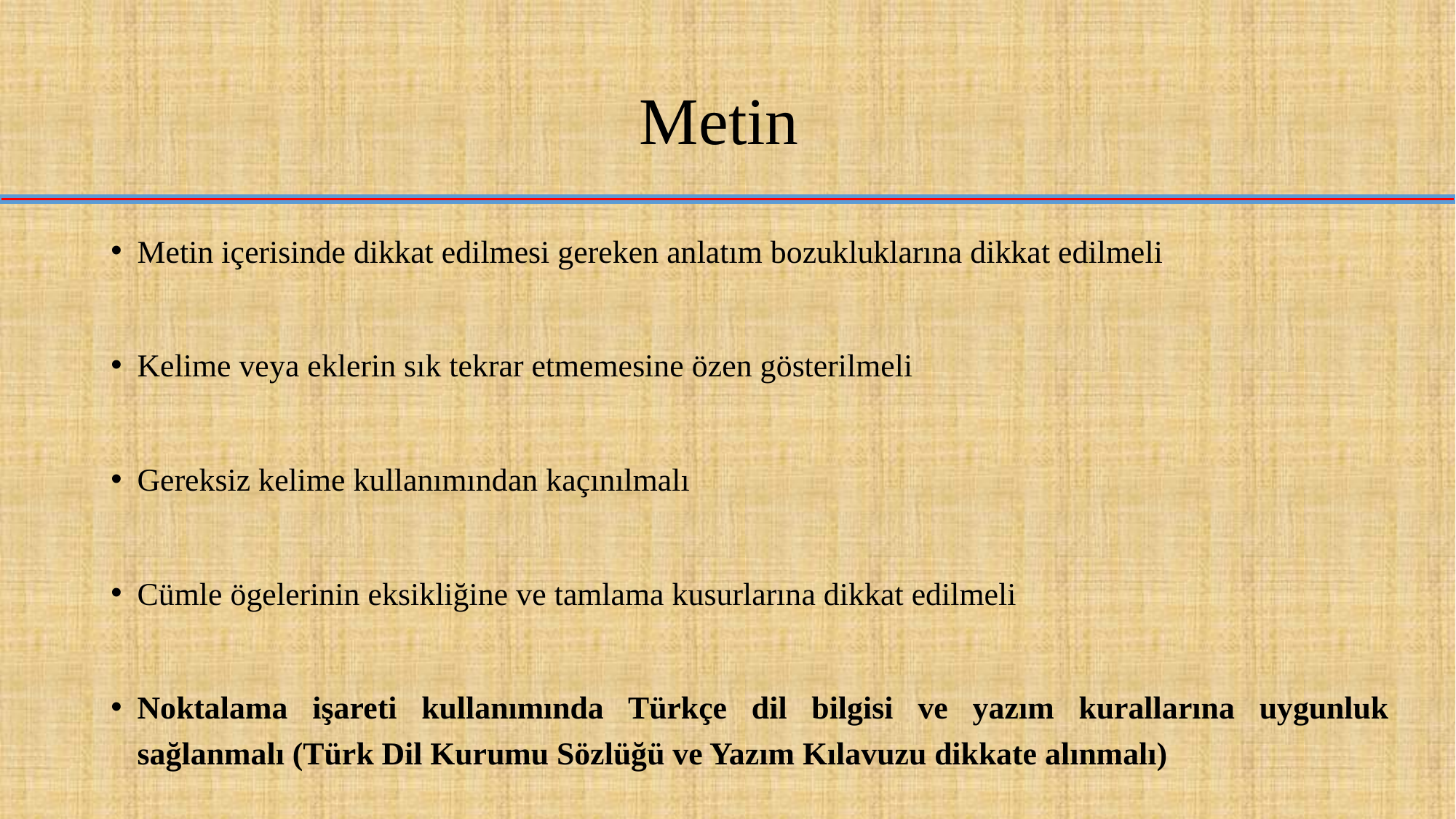

# Metin

Metin içerisinde dikkat edilmesi gereken anlatım bozukluklarına dikkat edilmeli

Kelime veya eklerin sık tekrar etmemesine özen gösterilmeli

Gereksiz kelime kullanımından kaçınılmalı

Cümle ögelerinin eksikliğine ve tamlama kusurlarına dikkat edilmeli

Noktalama işareti kullanımında Türkçe dil bilgisi ve yazım kurallarına uygunluk sağlanmalı (Türk Dil Kurumu Sözlüğü ve Yazım Kılavuzu dikkate alınmalı)